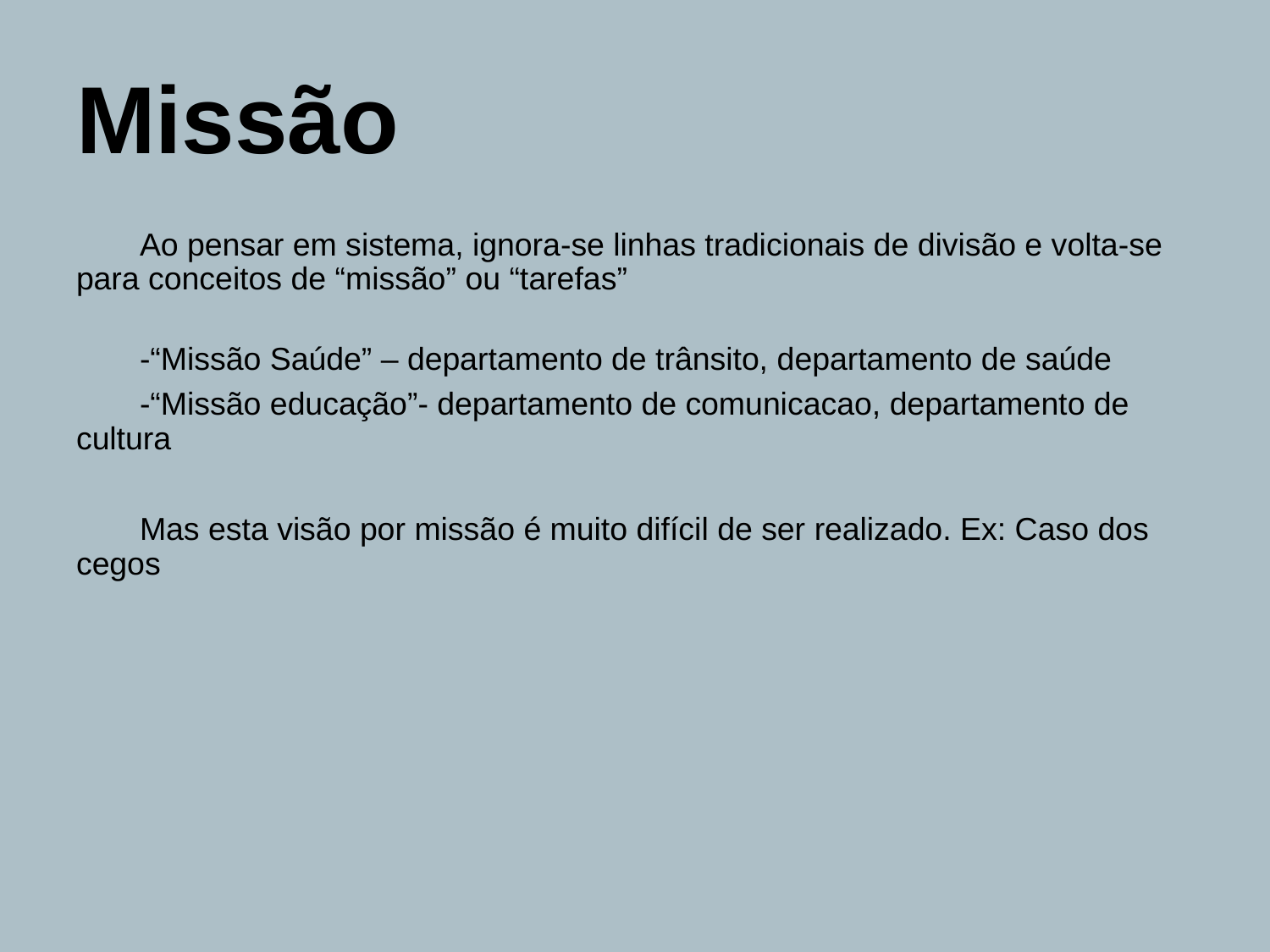

# Missão
Ao pensar em sistema, ignora-se linhas tradicionais de divisão e volta-se para conceitos de “missão” ou “tarefas”

-“Missão Saúde” – departamento de trânsito, departamento de saúde
-“Missão educação”- departamento de comunicacao, departamento de cultura

Mas esta visão por missão é muito difícil de ser realizado. Ex: Caso dos cegos